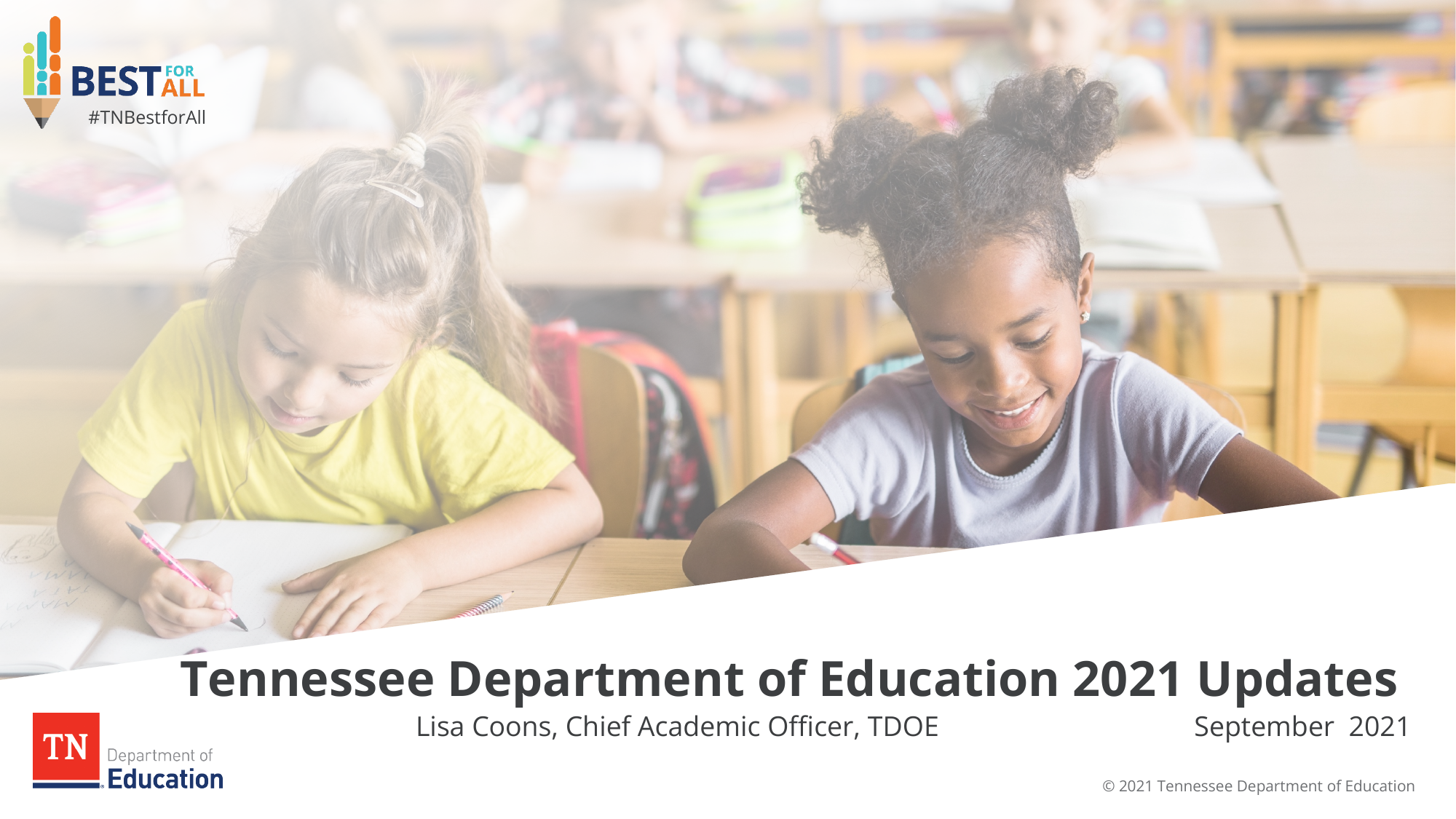

Tennessee Department of Education 2021 Updates
Lisa Coons, Chief Academic Officer, TDOE 			  September  2021